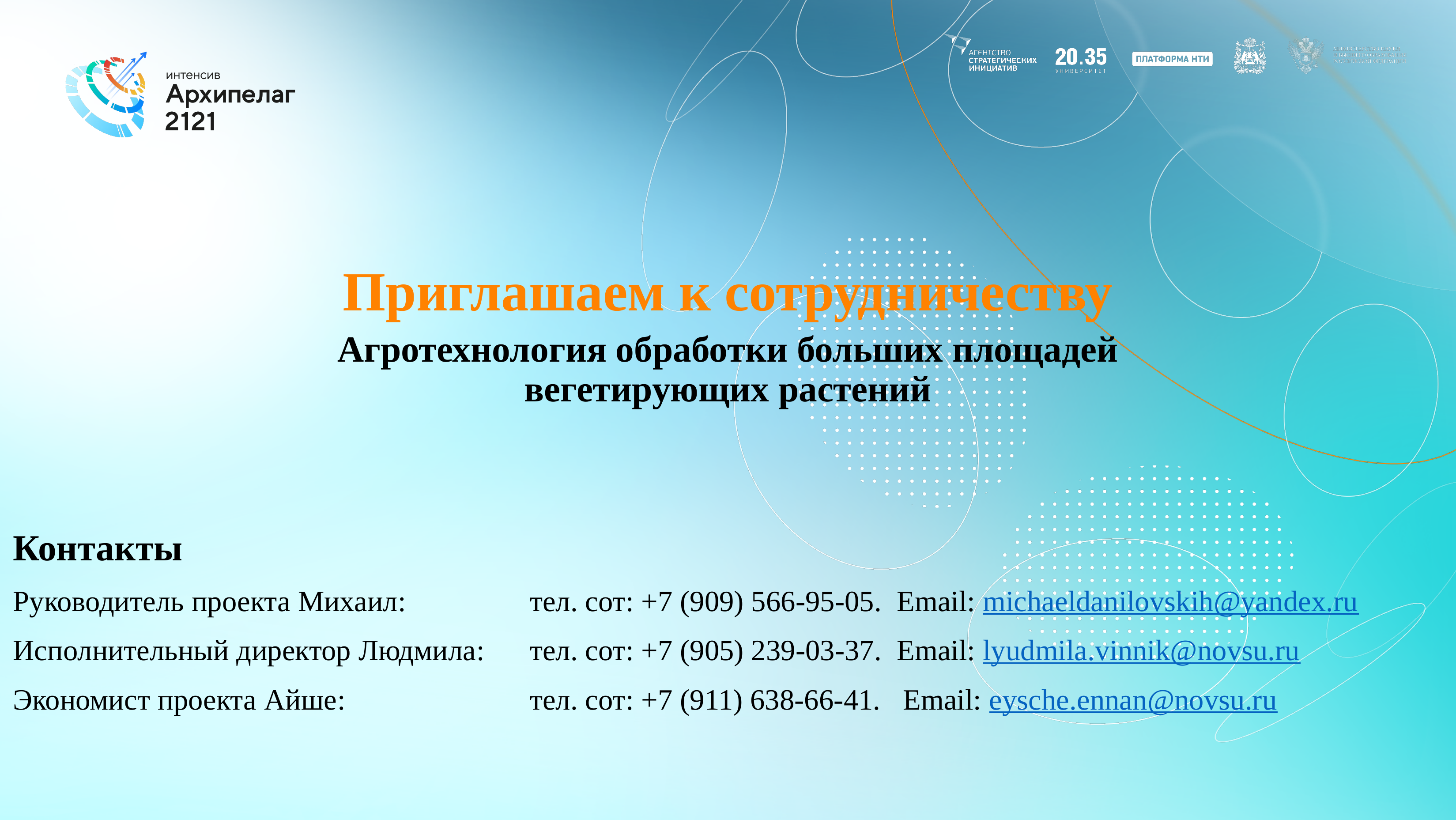

Приглашаем к сотрудничеству

Агротехнология обработки больших площадей
вегетирующих растений
Контакты
Руководитель проекта Михаил:		тел. сот: +7 (909) 566-95-05.  Email: michaeldanilovskih@yandex.ru
Исполнительный директор Людмила:	тел. сот: +7 (905) 239-03-37.  Email: lyudmila.vinnik@novsu.ru
Экономист проекта Айше:			тел. сот: +7 (911) 638-66-41.   Email: eysche.ennan@novsu.ru